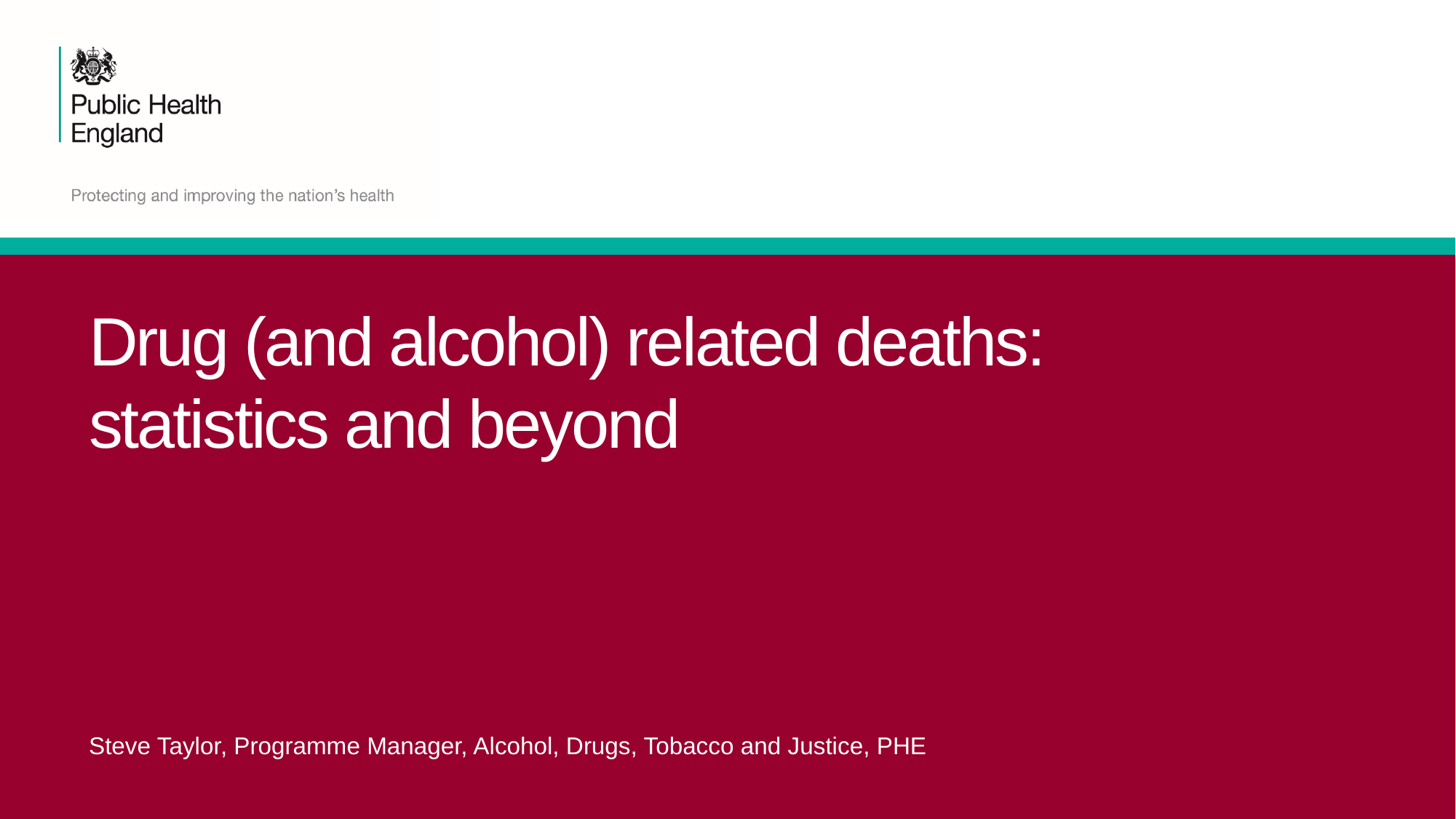

# Drug (and alcohol) related deaths: statistics and beyond
Steve Taylor, Programme Manager, Alcohol, Drugs, Tobacco and Justice, PHE